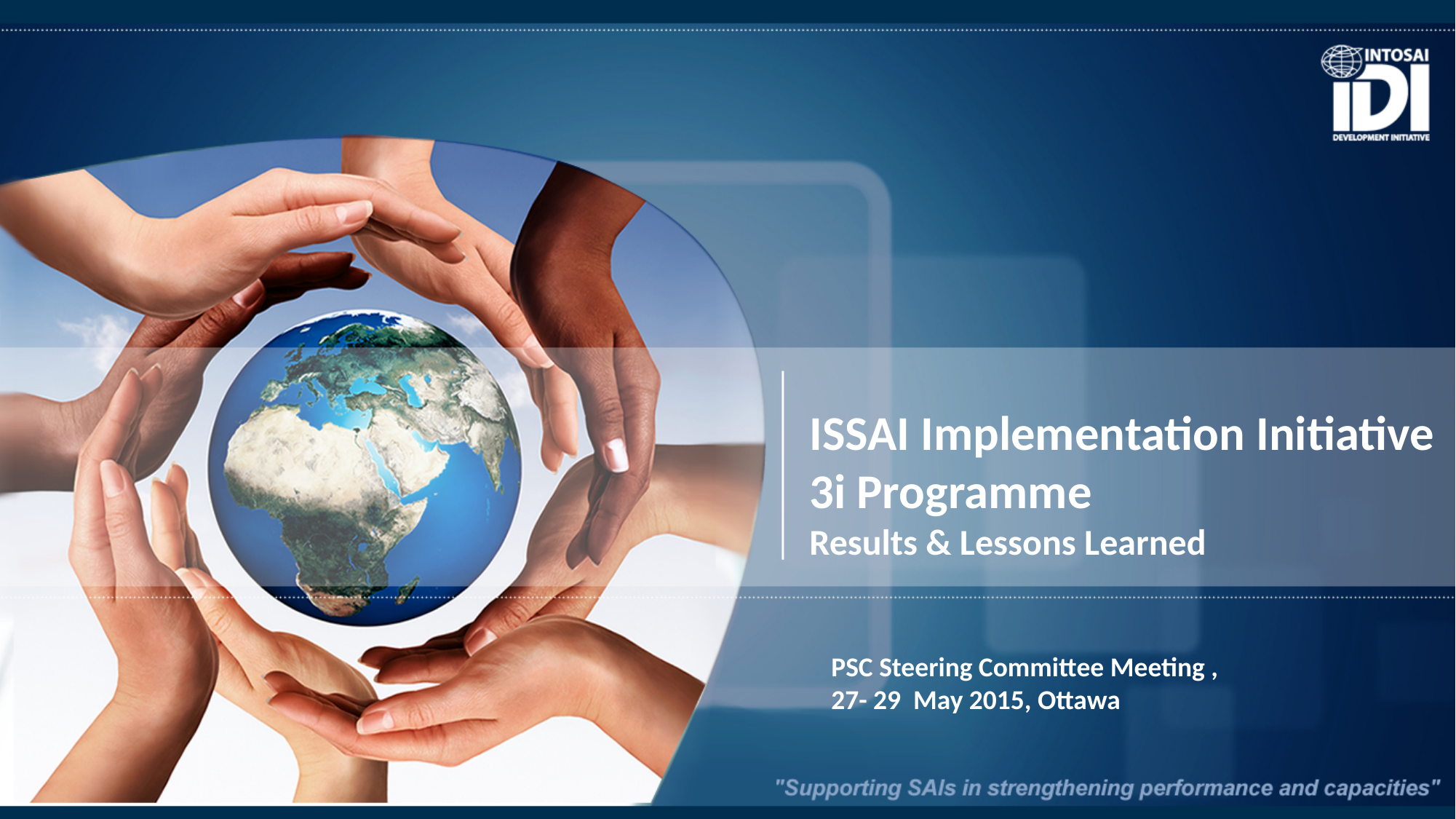

ISSAI Implementation Initiative 3i Programme
Results & Lessons Learned
PSC Steering Committee Meeting ,
27- 29  May 2015, Ottawa
1